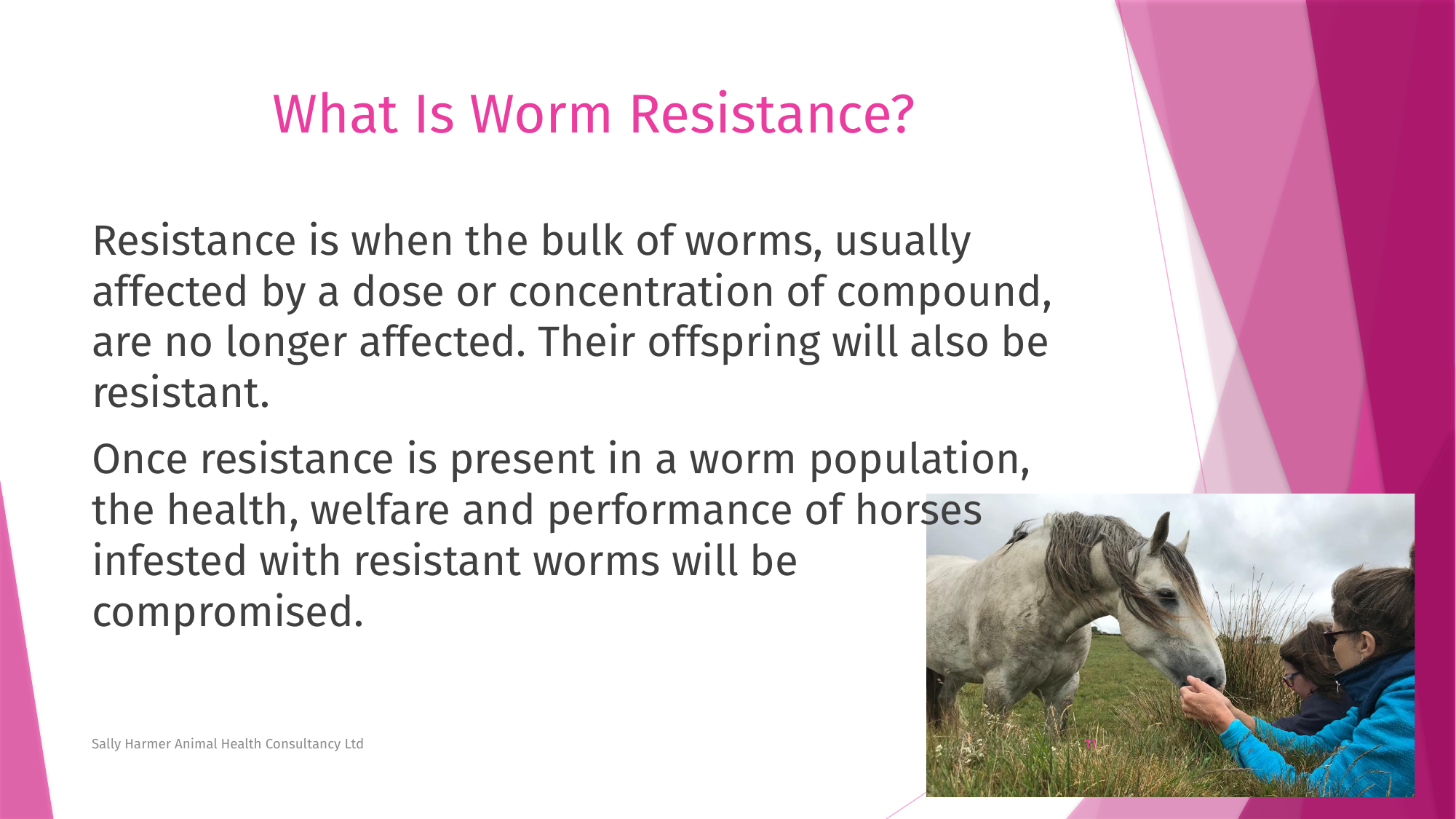

# What Is Worm Resistance?
Resistance is when the bulk of worms, usually affected by a dose or concentration of compound, are no longer affected. Their offspring will also be resistant.
Once resistance is present in a worm population, the health, welfare and performance of horses infested with resistant worms will be compromised.
Sally Harmer Animal Health Consultancy Ltd
11